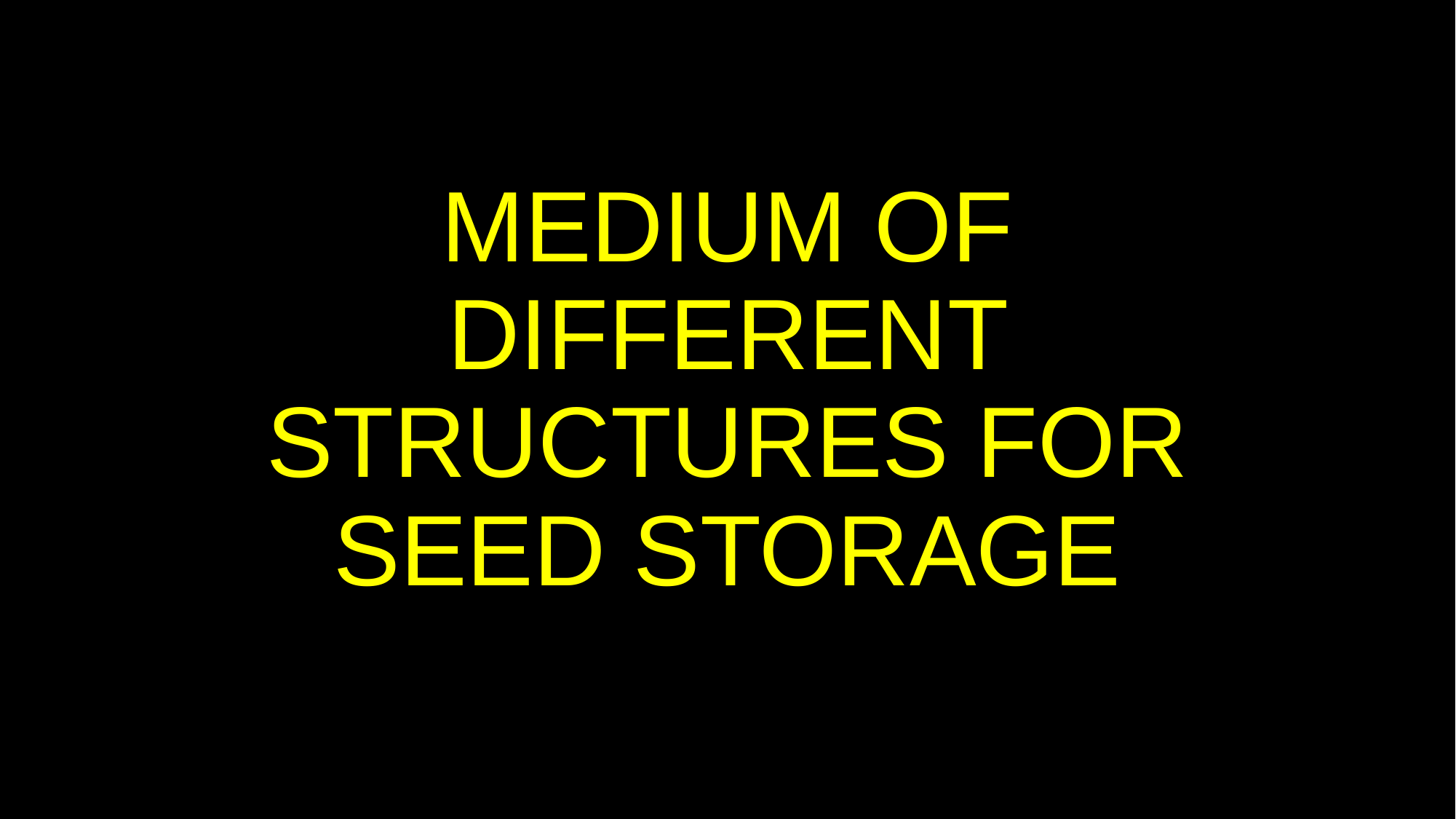

# MEDIUM OF DIFFERENT STRUCTURES FOR SEED STORAGE